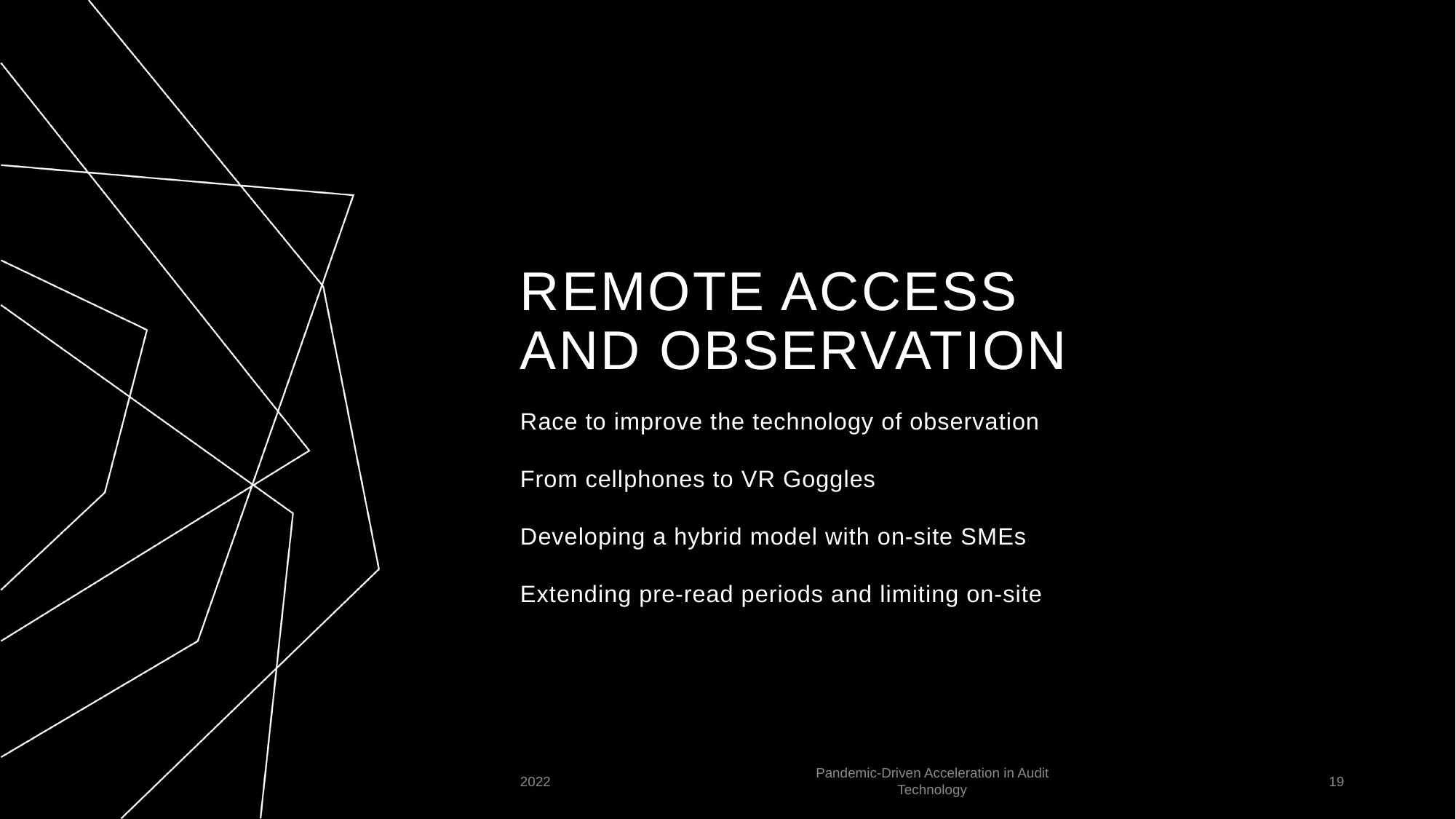

# Remote access and observation
Race to improve the technology of observation
From cellphones to VR Goggles
Developing a hybrid model with on-site SMEs
Extending pre-read periods and limiting on-site

2022
Pandemic-Driven Acceleration in Audit Technology
19